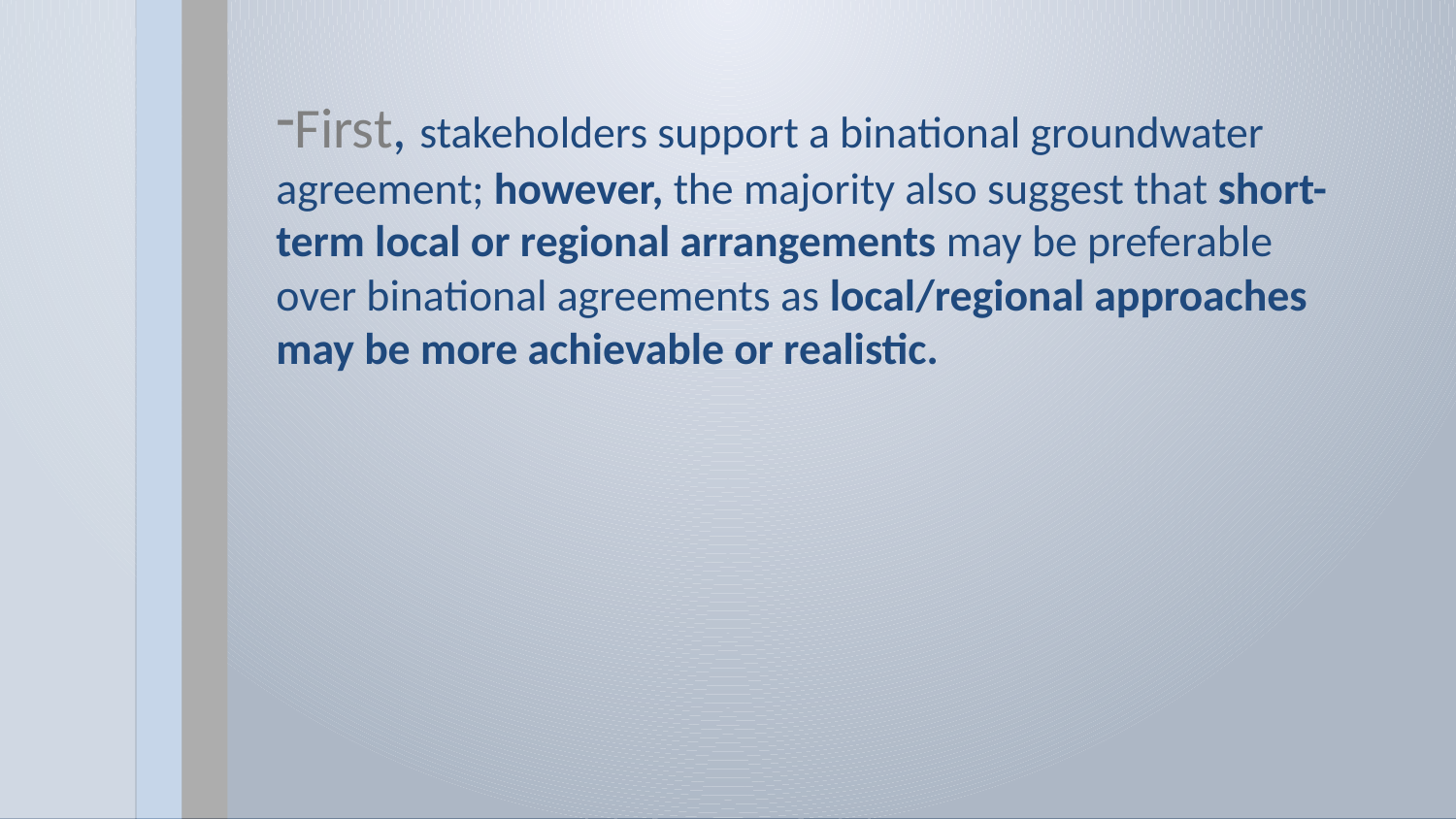

First, stakeholders support a binational groundwater agreement; however, the majority also suggest that short-term local or regional arrangements may be preferable over binational agreements as local/regional approaches may be more achievable or realistic.